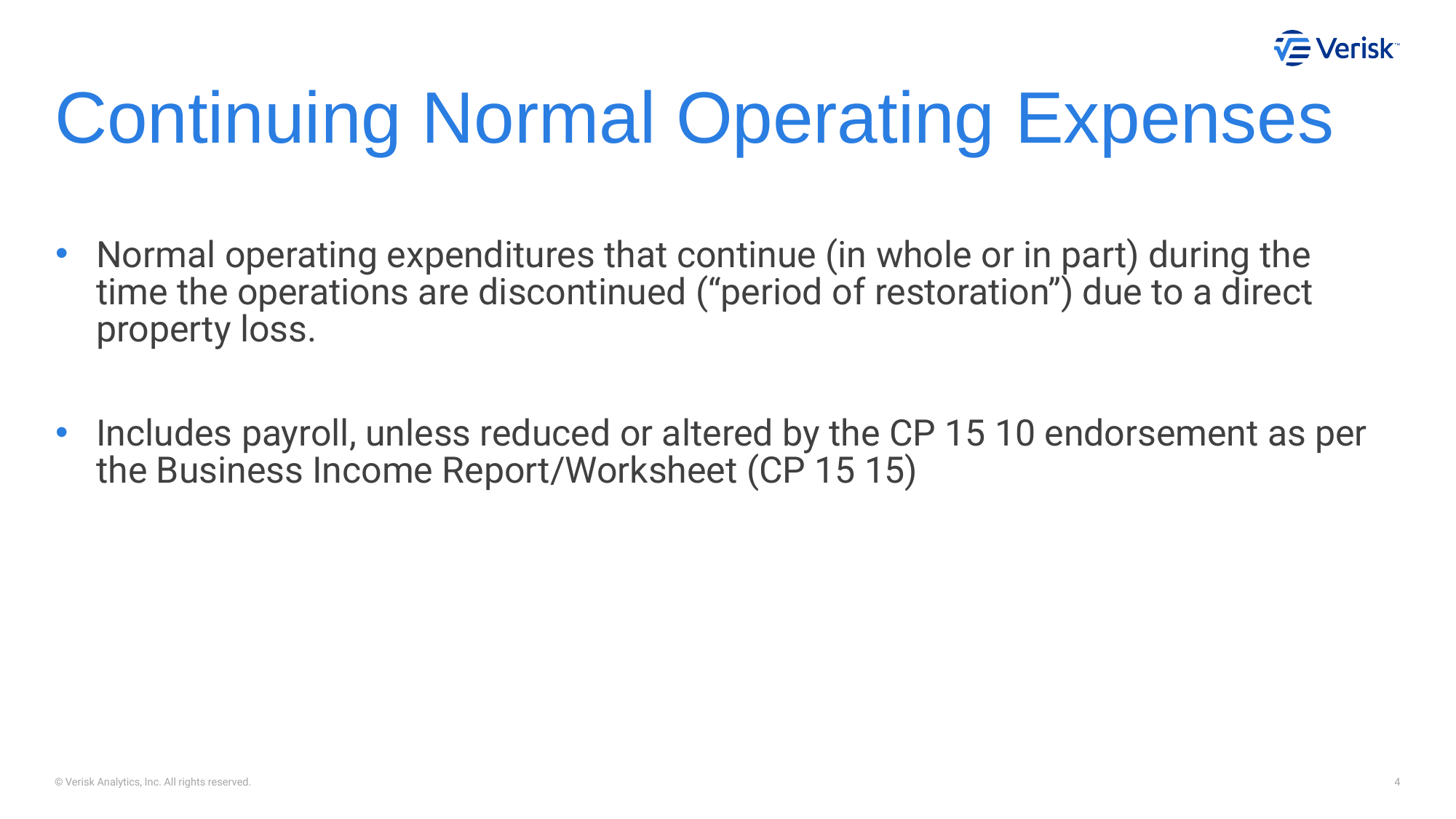

# Continuing Normal Operating Expenses
Normal operating expenditures that continue (in whole or in part) during the time the operations are discontinued (“period of restoration”) due to a direct property loss.

Includes payroll, unless reduced or altered by the CP 15 10 endorsement as per the Business Income Report/Worksheet (CP 15 15)